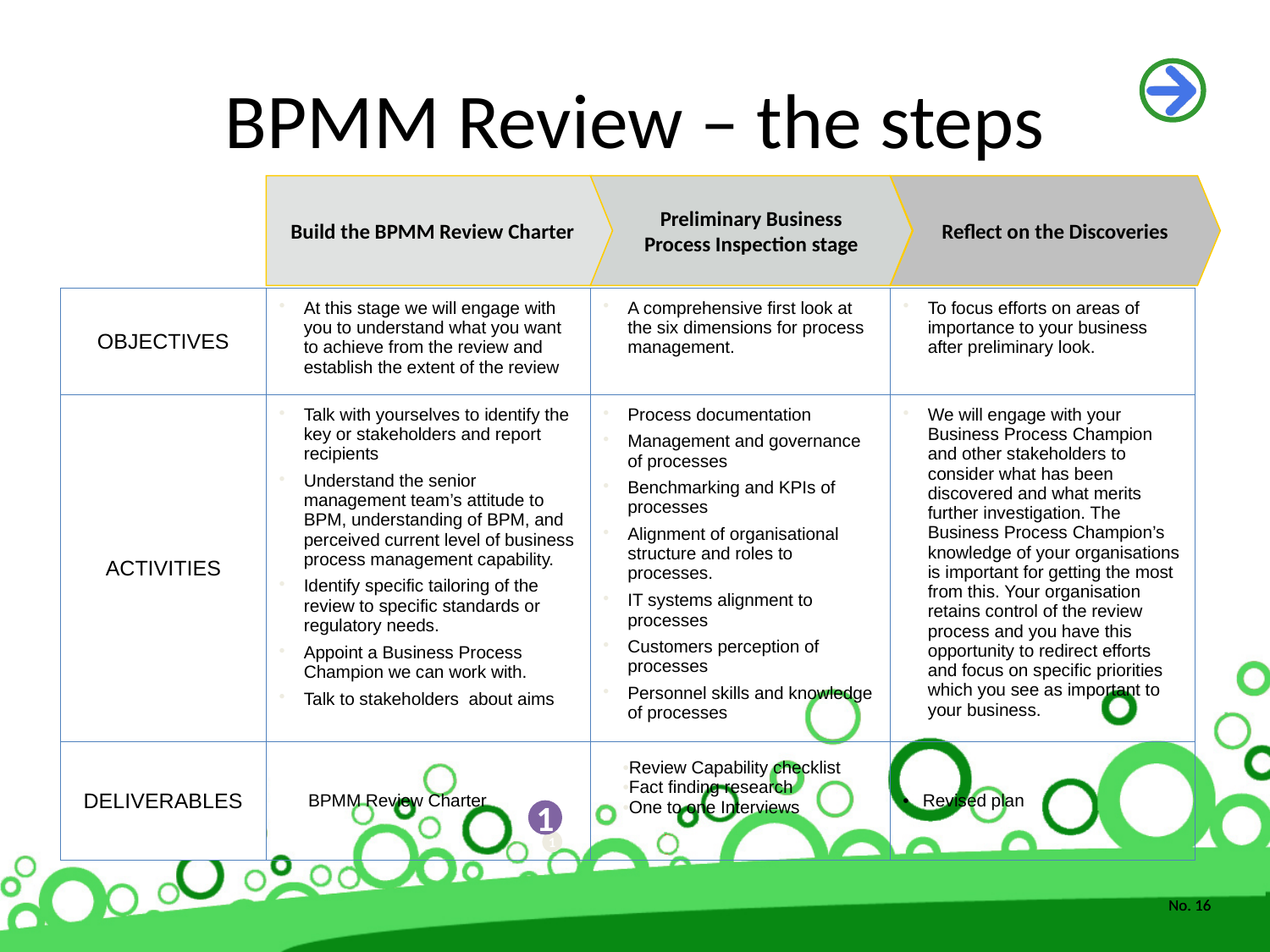

# BPMM Review – the steps
Build the BPMM Review Charter
Preliminary Business Process Inspection stage
Reflect on the Discoveries
| OBJECTIVES | At this stage we will engage with you to understand what you want to achieve from the review and establish the extent of the review | A comprehensive first look at the six dimensions for process management. | To focus efforts on areas of importance to your business after preliminary look. |
| --- | --- | --- | --- |
| ACTIVITIES | Talk with yourselves to identify the key or stakeholders and report recipients Understand the senior management team’s attitude to BPM, understanding of BPM, and perceived current level of business process management capability. Identify specific tailoring of the review to specific standards or regulatory needs. Appoint a Business Process Champion we can work with. Talk to stakeholders about aims | Process documentation Management and governance of processes Benchmarking and KPIs of processes Alignment of organisational structure and roles to processes. IT systems alignment to processes Customers perception of processes Personnel skills and knowledge of processes | We will engage with your Business Process Champion and other stakeholders to consider what has been discovered and what merits further investigation. The Business Process Champion’s knowledge of your organisations is important for getting the most from this. Your organisation retains control of the review process and you have this opportunity to redirect efforts and focus on specific priorities which you see as important to your business. |
| DELIVERABLES | BPMM Review Charter | Review Capability checklist Fact finding research One to one Interviews | Revised plan |
1
1